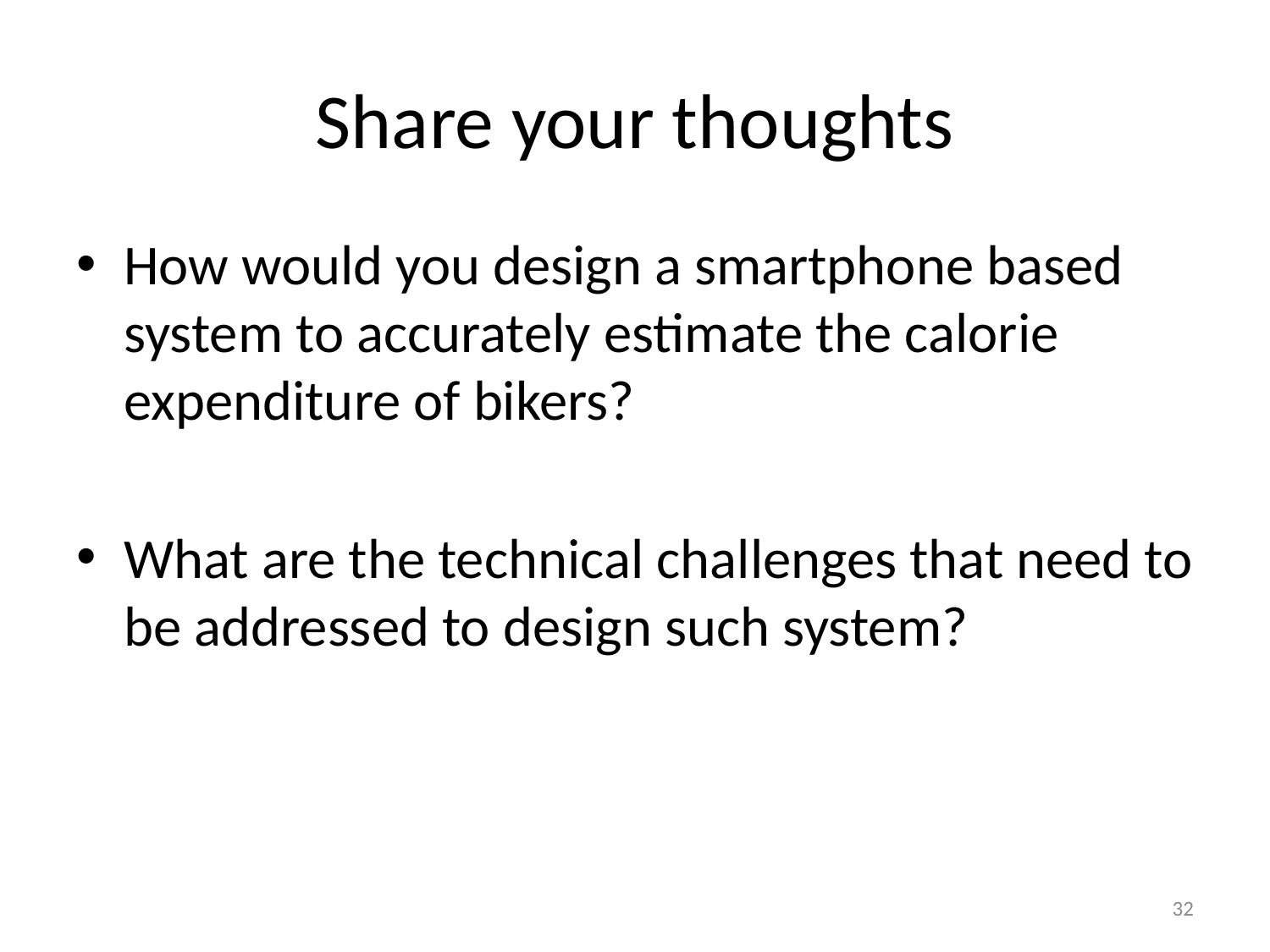

# Share your thoughts
How would you design a smartphone based system to accurately estimate the calorie expenditure of bikers?

What are the technical challenges that need to be addressed to design such system?

32